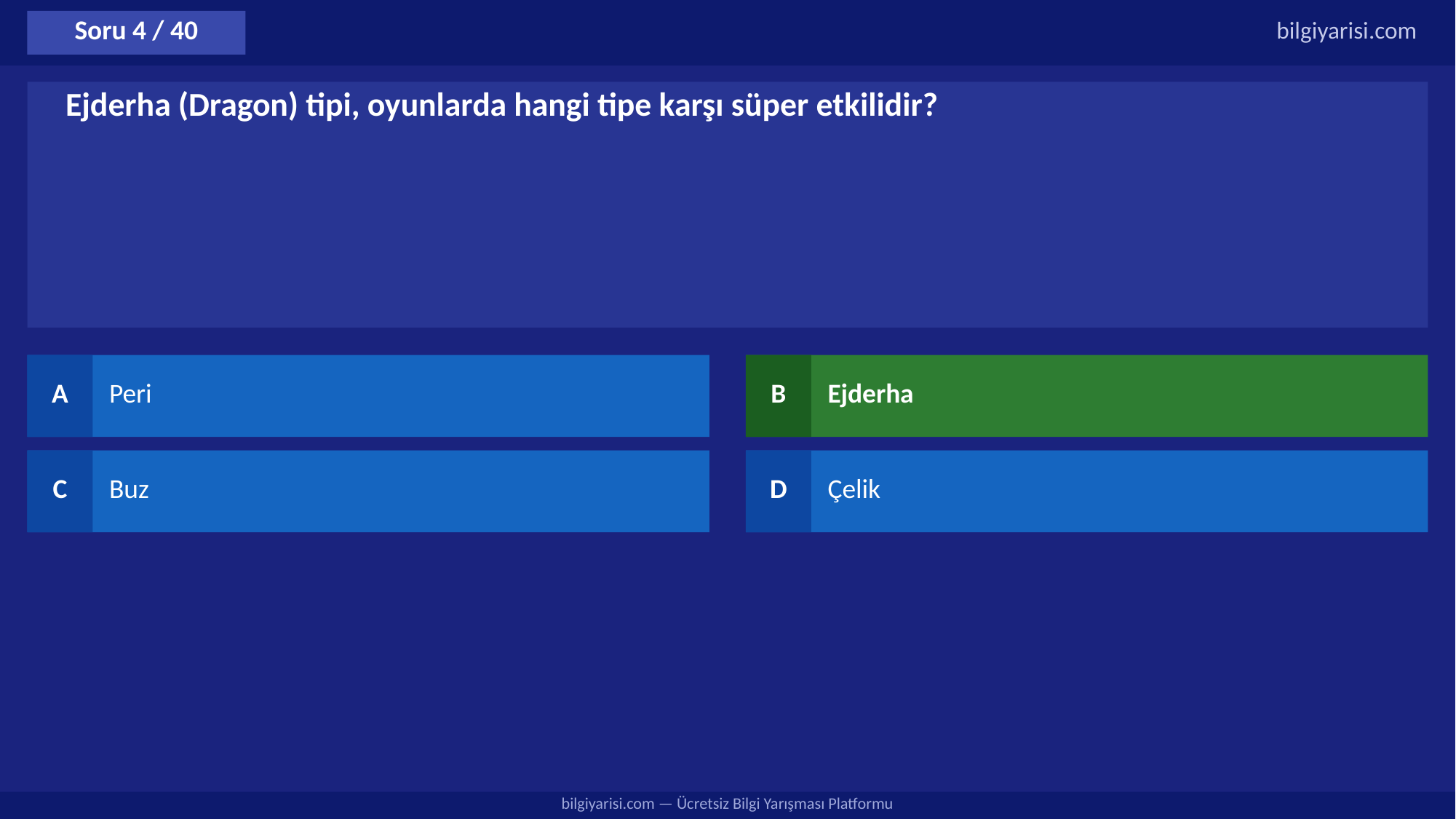

Soru 4 / 40
bilgiyarisi.com

Ejderha (Dragon) tipi, oyunlarda hangi tipe karşı süper etkilidir?

A
Peri

B
Ejderha

C
Buz

D
Çelik
bilgiyarisi.com — Ücretsiz Bilgi Yarışması Platformu